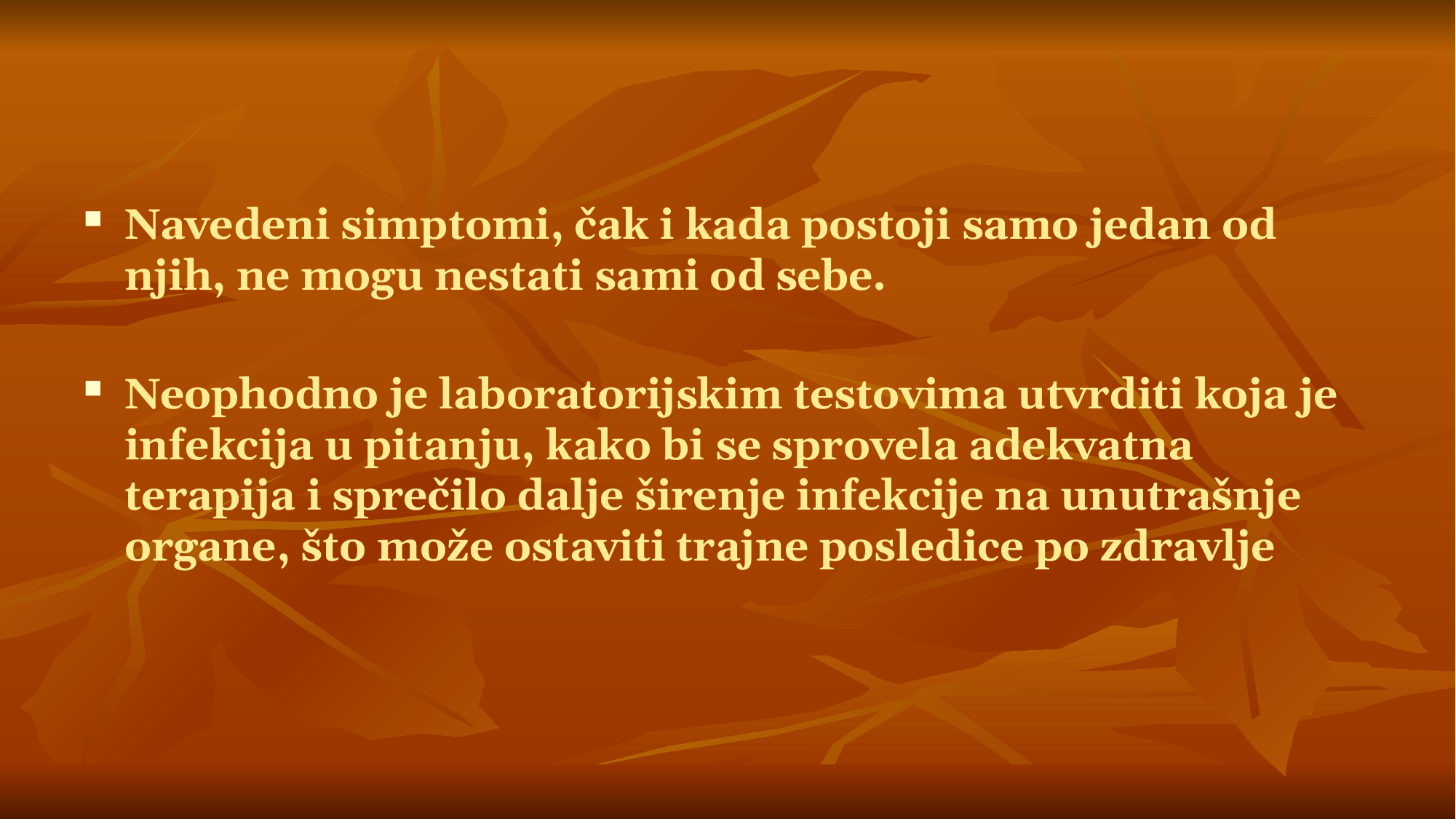

Navedeni simptomi, čak i kada postoji samo jedan od njih, ne mogu nestati sami od sebe.

Neophodno je laboratorijskim testovima utvrditi koja je infekcija u pitanju, kako bi se sprovela adekvatna terapija i sprečilo dalje širenje infekcije na unutrašnje organe, što može ostaviti trajne posledice po zdravlje